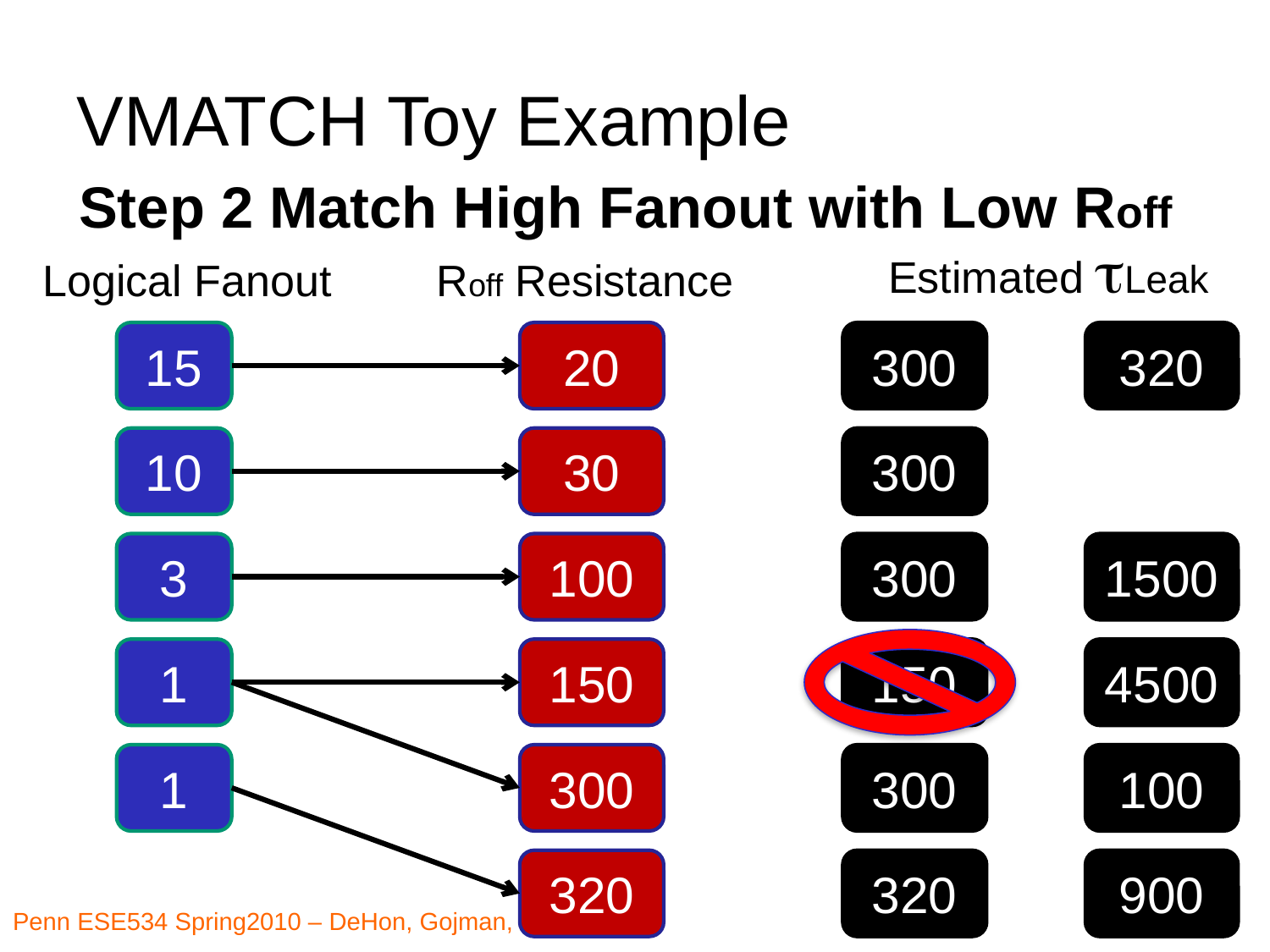

VMATCH Toy Example
Step 2 Match High Fanout with Low Roff
Estimated τLeak
Logical Fanout
Roff Resistance
15
20
300
320
10
30
300
1500
3
100
300

4500
1
150
150
100
1
300
300
900
320
320
Penn ESE534 Spring2010 – DeHon, Gojman, Rubin